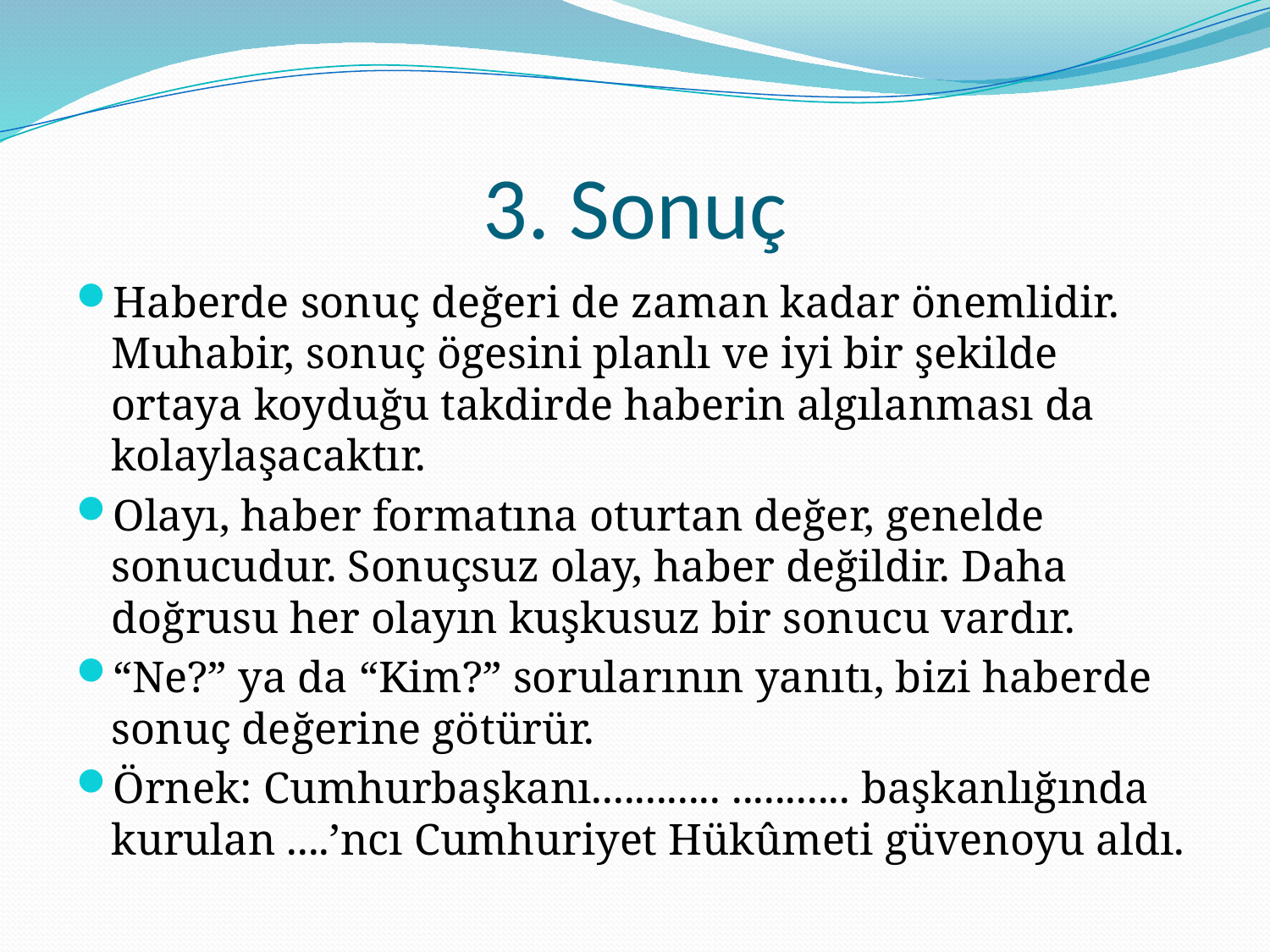

# 3. Sonuç
Haberde sonuç değeri de zaman kadar önemlidir. Muhabir, sonuç ögesini planlı ve iyi bir şekilde ortaya koyduğu takdirde haberin algılanması da kolaylaşacaktır.
Olayı, haber formatına oturtan değer, genelde sonucudur. Sonuçsuz olay, haber değildir. Daha doğrusu her olayın kuşkusuz bir sonucu vardır.
“Ne?” ya da “Kim?” sorularının yanıtı, bizi haberde sonuç değerine götürür.
Örnek: Cumhurbaşkanı............ ........... başkanlığında kurulan ....’ncı Cumhuriyet Hükûmeti güvenoyu aldı.